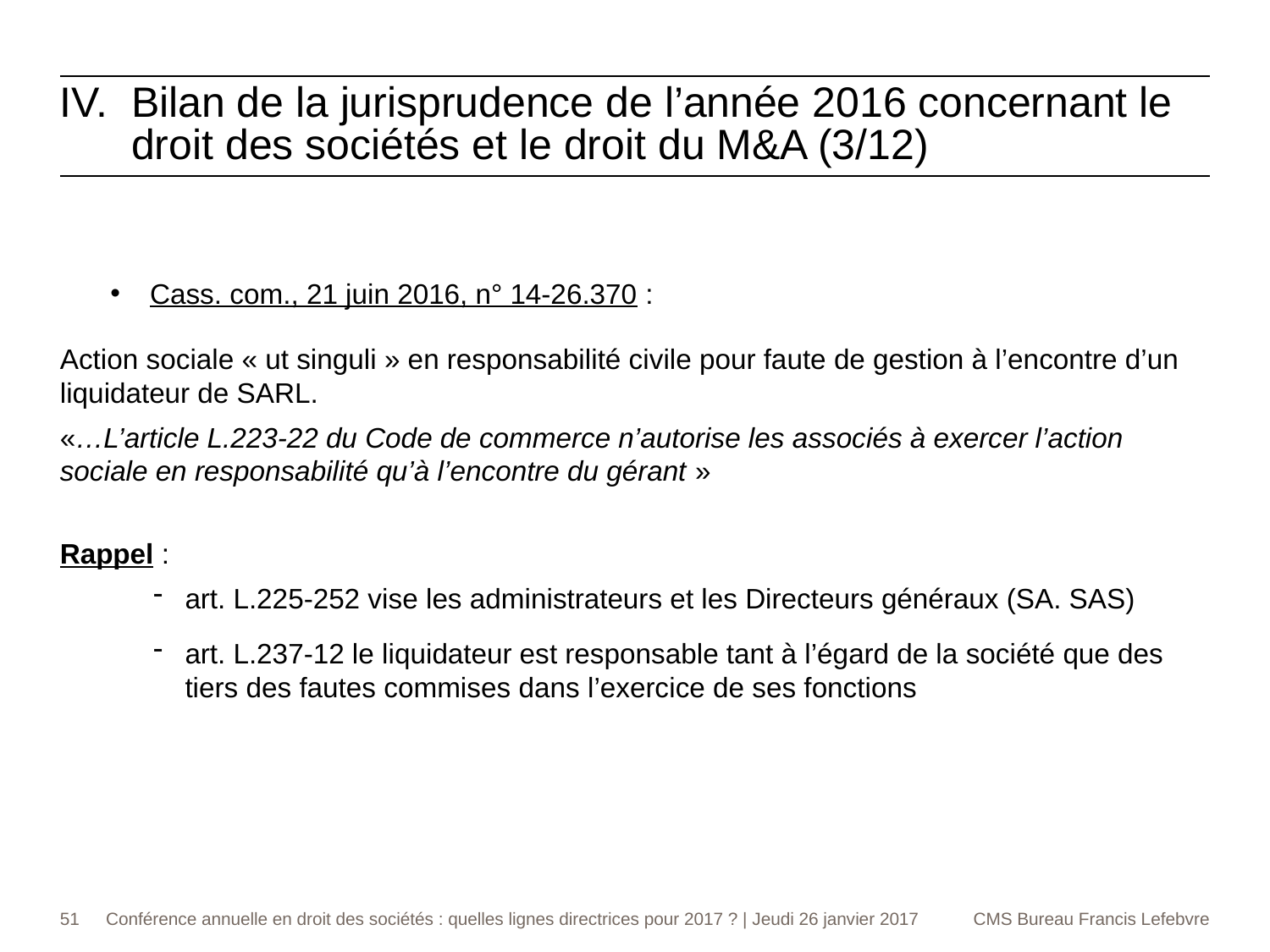

Bilan de la jurisprudence de l’année 2016 concernant le droit des sociétés et le droit du M&A (3/12)

Cass. com., 21 juin 2016, n° 14-26.370 :
Action sociale « ut singuli » en responsabilité civile pour faute de gestion à l’encontre d’un liquidateur de SARL.
«…L’article L.223-22 du Code de commerce n’autorise les associés à exercer l’action sociale en responsabilité qu’à l’encontre du gérant »

Rappel :
art. L.225-252 vise les administrateurs et les Directeurs généraux (SA. SAS)
art. L.237-12 le liquidateur est responsable tant à l’égard de la société que des tiers des fautes commises dans l’exercice de ses fonctions
51